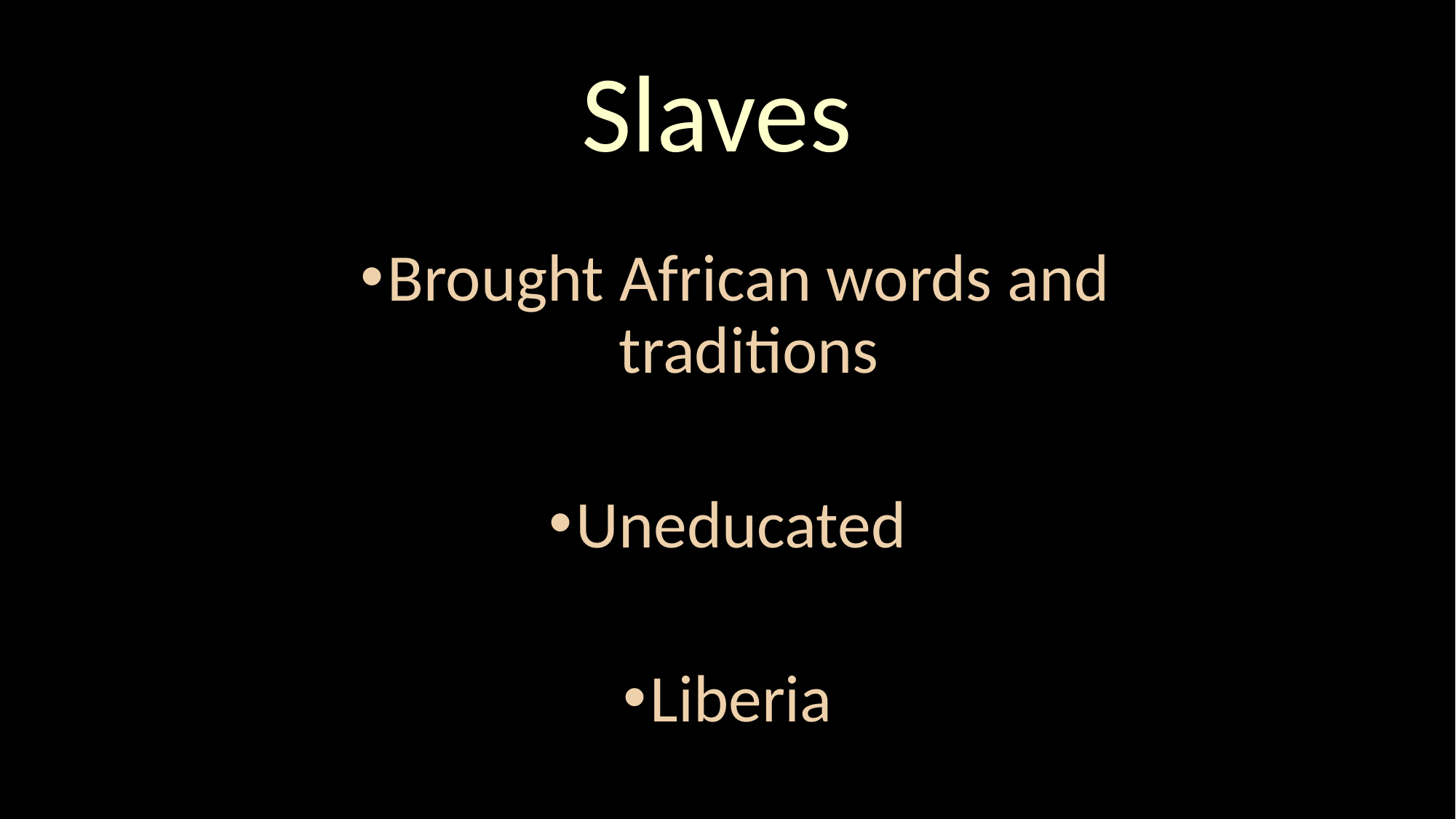

# Slaves
Brought African words and traditions

Uneducated

Liberia